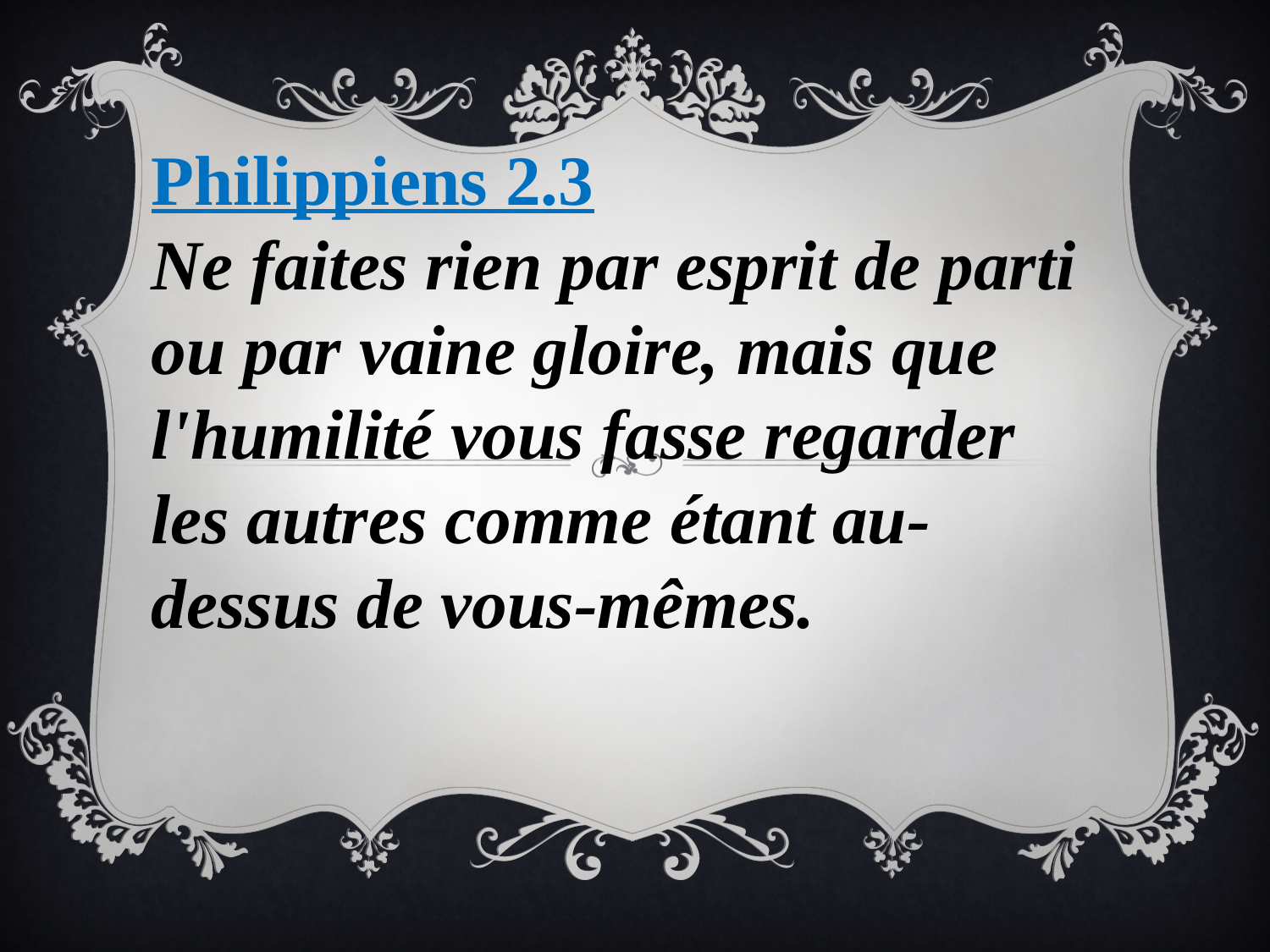

Philippiens 2.3
Ne faites rien par esprit de parti ou par vaine gloire, mais que l'humilité vous fasse regarder les autres comme étant au-dessus de vous-mêmes.